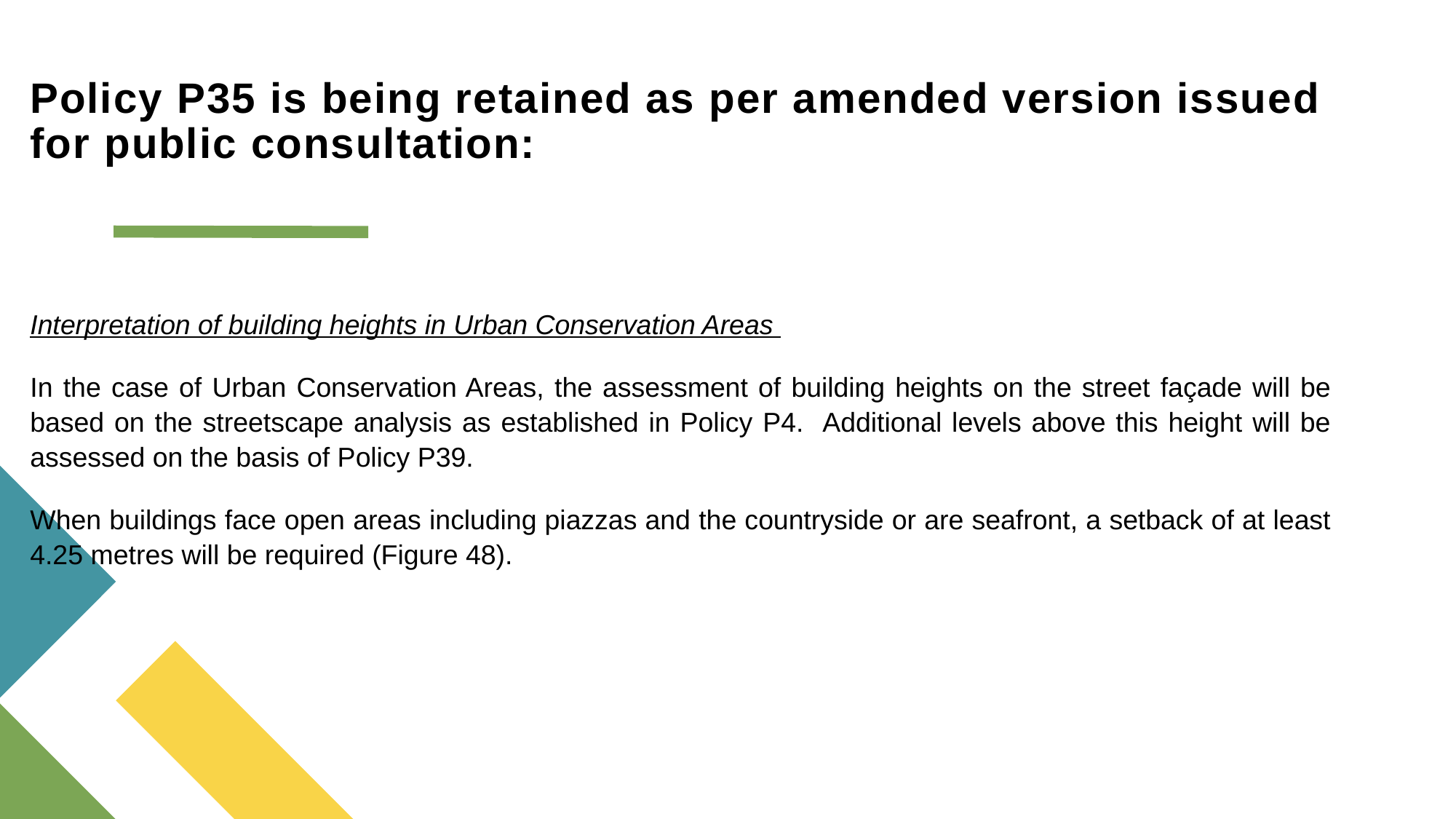

# Policy P35 is being retained as per amended version issued for public consultation:

Interpretation of building heights in Urban Conservation Areas
In the case of Urban Conservation Areas, the assessment of building heights on the street façade will be based on the streetscape analysis as established in Policy P4.  Additional levels above this height will be assessed on the basis of Policy P39.
When buildings face open areas including piazzas and the countryside or are seafront, a setback of at least 4.25 metres will be required (Figure 48).

Policy P35 is being retained as per amended version issued for public consultation: